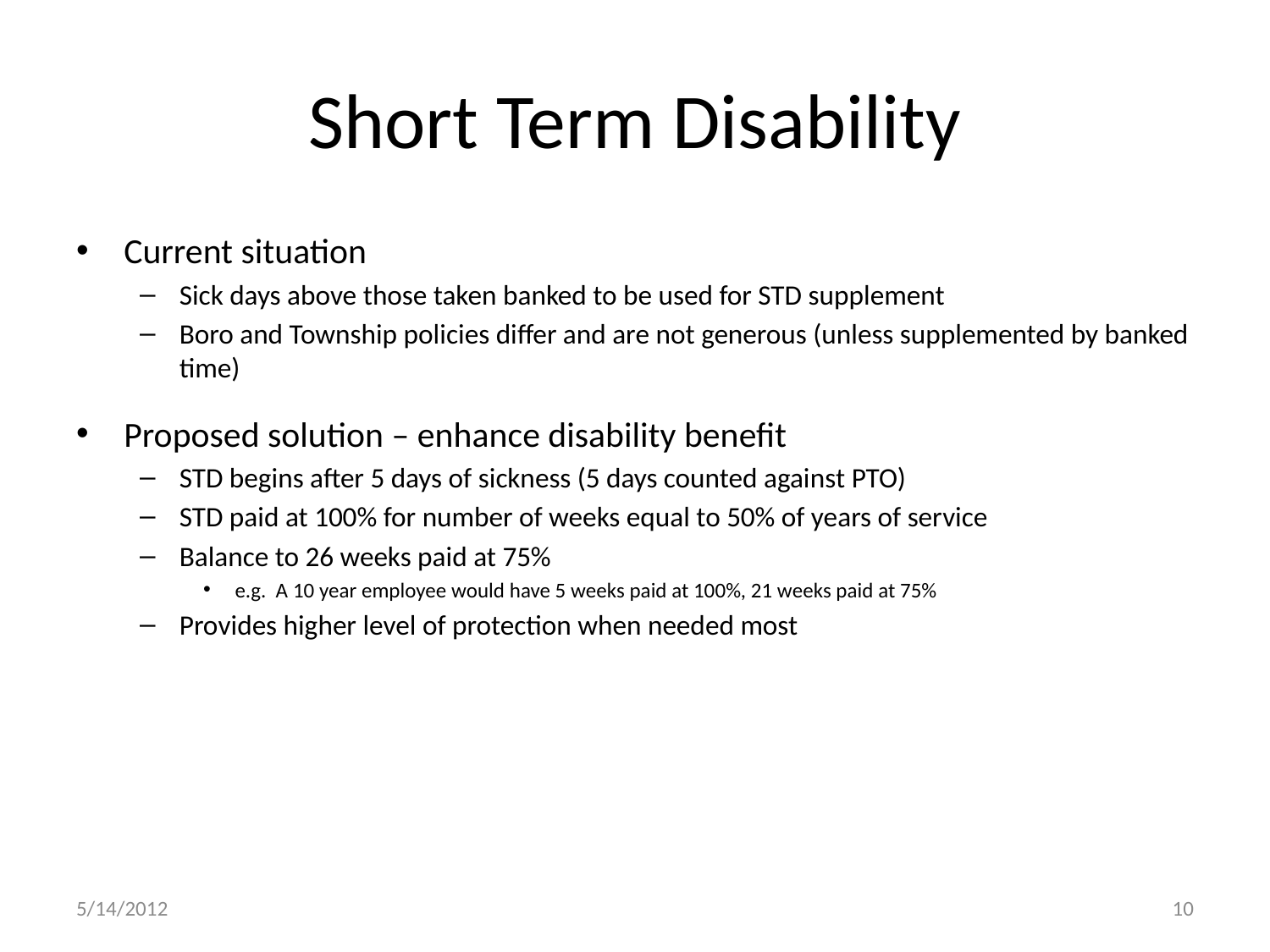

# Short Term Disability
Current situation
Sick days above those taken banked to be used for STD supplement
Boro and Township policies differ and are not generous (unless supplemented by banked time)
Proposed solution – enhance disability benefit
STD begins after 5 days of sickness (5 days counted against PTO)
STD paid at 100% for number of weeks equal to 50% of years of service
Balance to 26 weeks paid at 75%
e.g.  A 10 year employee would have 5 weeks paid at 100%, 21 weeks paid at 75%
Provides higher level of protection when needed most

5/14/2012
10